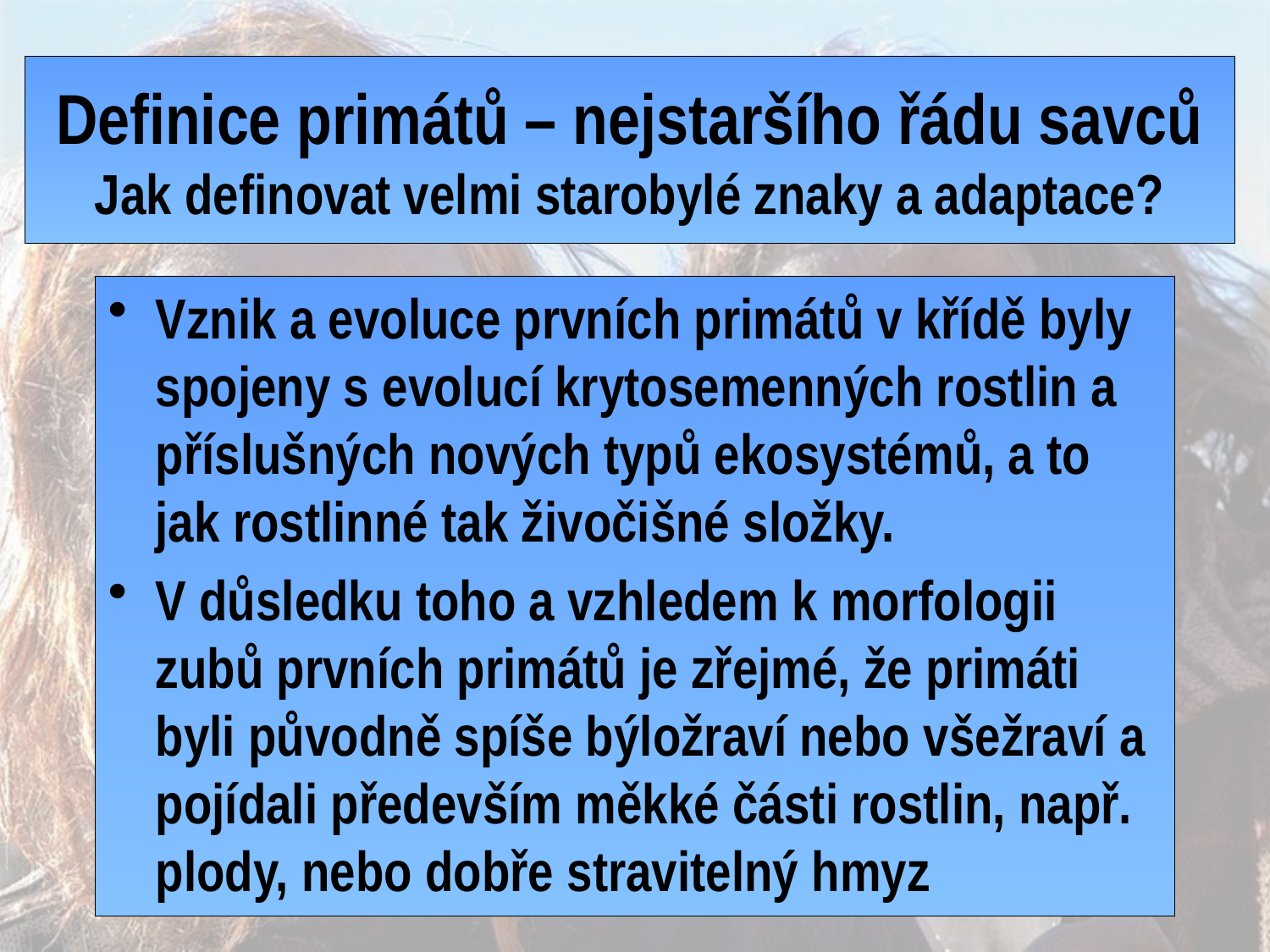

# Definice primátů – nejstaršího řádu savců Jak definovat velmi starobylé znaky a adaptace?
Vznik a evoluce prvních primátů v křídě byly spojeny s evolucí krytosemenných rostlin a příslušných nových typů ekosystémů, a to jak rostlinné tak živočišné složky.
V důsledku toho a vzhledem k morfologii zubů prvních primátů je zřejmé, že primáti byli původně spíše býložraví nebo všežraví a pojídali především měkké části rostlin, např. plody, nebo dobře stravitelný hmyz